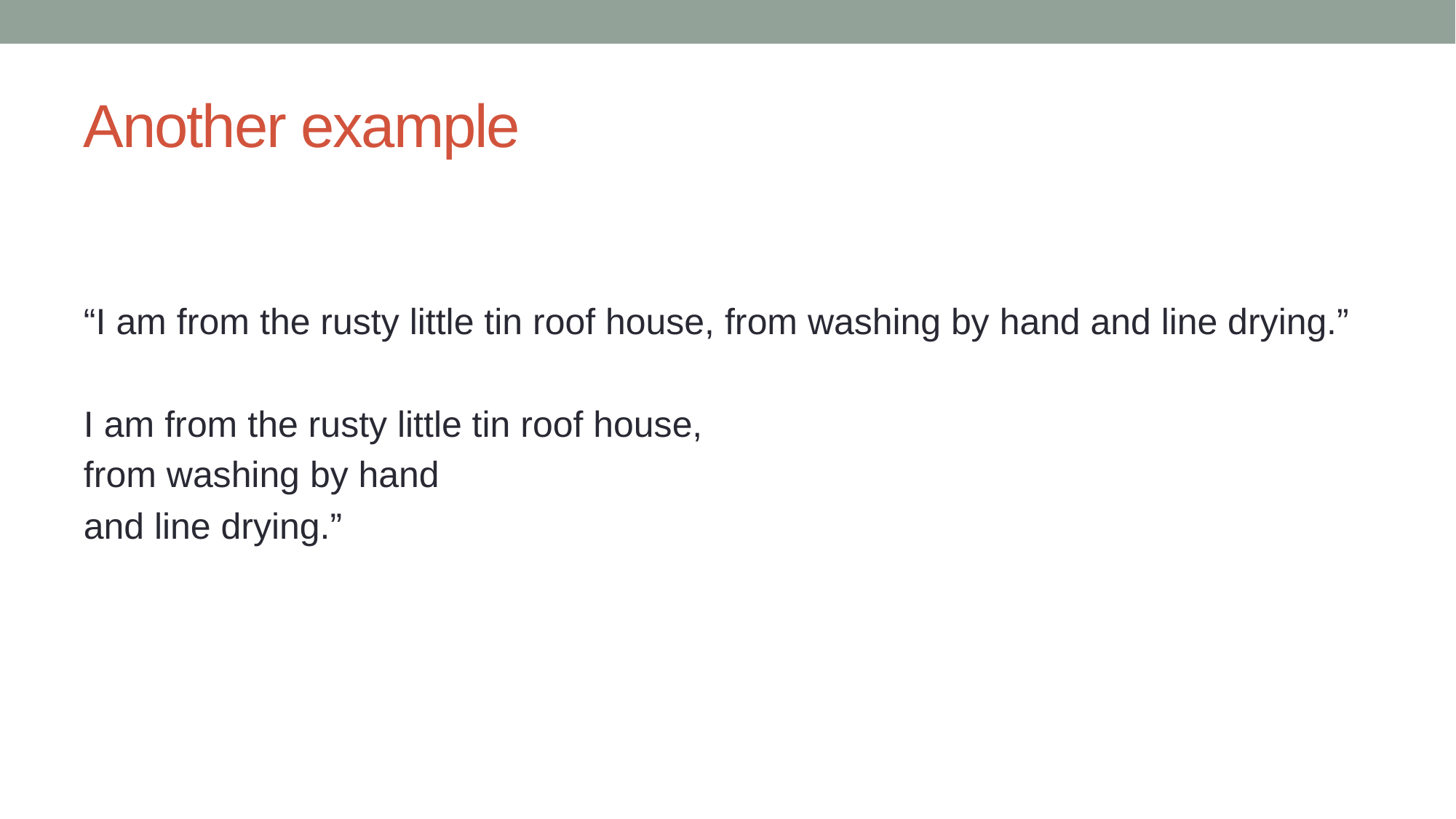

# Another example

“I am from the rusty little tin roof house, from washing by hand and line drying.”

I am from the rusty little tin roof house,
from washing by hand
and line drying.”